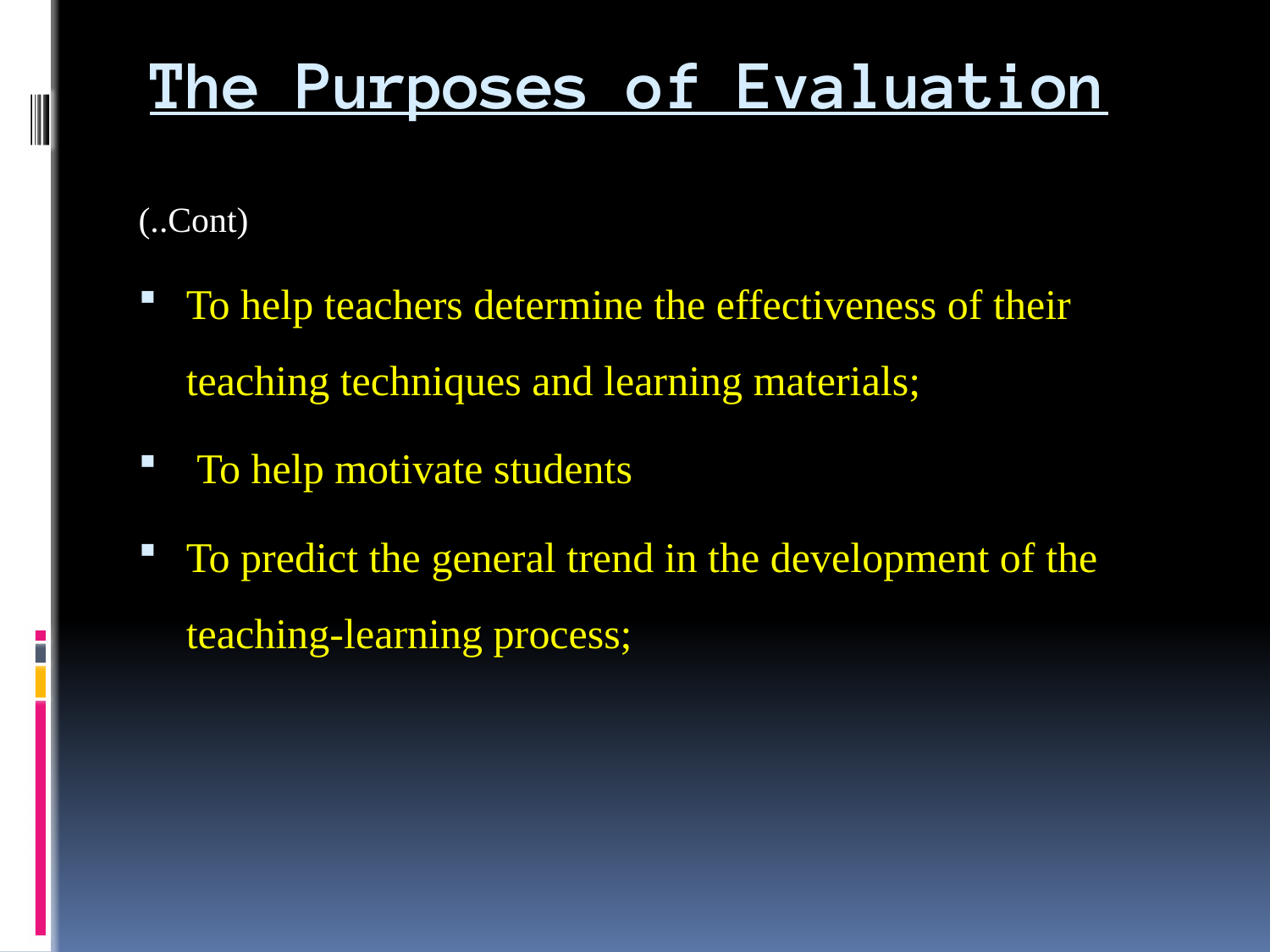

# The Purposes of Evaluation
(..Cont)
To help teachers determine the effectiveness of their teaching techniques and learning materials;
 To help motivate students
To predict the general trend in the development of the teaching-learning process;